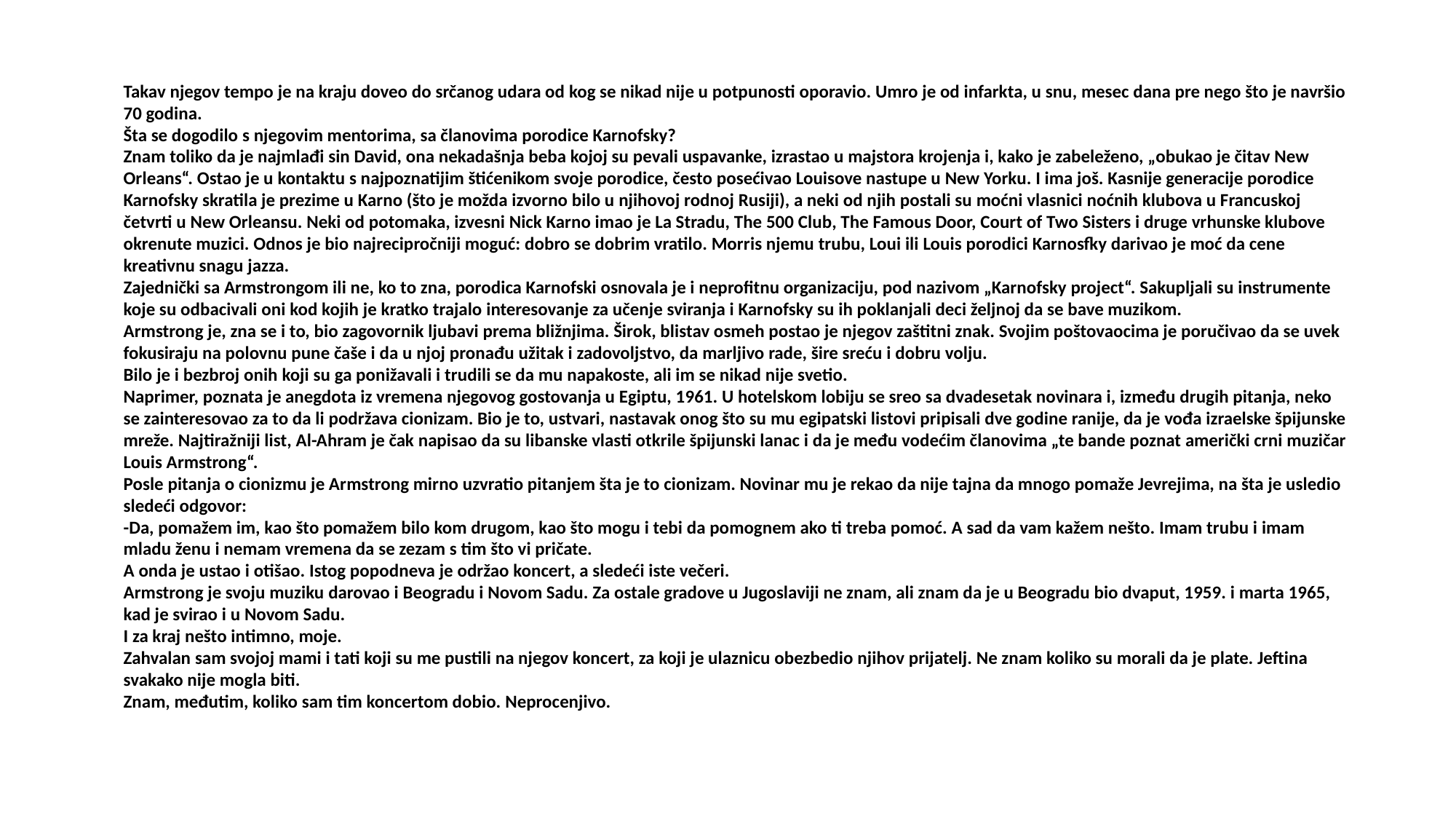

Takav njegov tempo je na kraju doveo do srčanog udara od kog se nikad nije u potpunosti oporavio. Umro je od infarkta, u snu, mesec dana pre nego što je navršio 70 godina.
Šta se dogodilo s njegovim mentorima, sa članovima porodice Karnofsky?
Znam toliko da je najmlađi sin David, ona nekadašnja beba kojoj su pevali uspavanke, izrastao u majstora krojenja i, kako je zabeleženo, „obukao je čitav New Orleans“. Ostao je u kontaktu s najpoznatijim štićenikom svoje porodice, često posećivao Louisove nastupe u New Yorku. I ima još. Kasnije generacije porodice Karnofsky skratila je prezime u Karno (što je možda izvorno bilo u njihovoj rodnoj Rusiji), a neki od njih postali su moćni vlasnici noćnih klubova u Francuskoj četvrti u New Orleansu. Neki od potomaka, izvesni Nick Karno imao je La Stradu, The 500 Club, The Famous Door, Court of Two Sisters i druge vrhunske klubove okrenute muzici. Odnos je bio najrecipročniji moguć: dobro se dobrim vratilo. Morris njemu trubu, Loui ili Louis porodici Karnosfky darivao je moć da cene kreativnu snagu jazza.
Zajednički sa Armstrongom ili ne, ko to zna, porodica Karnofski osnovala je i neprofitnu organizaciju, pod nazivom „Karnofsky project“. Sakupljali su instrumente koje su odbacivali oni kod kojih je kratko trajalo interesovanje za učenje sviranja i Karnofsky su ih poklanjali deci željnoj da se bave muzikom.
Armstrong je, zna se i to, bio zagovornik ljubavi prema bližnjima. Širok, blistav osmeh postao je njegov zaštitni znak. Svojim poštovaocima je poručivao da se uvek fokusiraju na polovnu pune čaše i da u njoj pronađu užitak i zadovoljstvo, da marljivo rade, šire sreću i dobru volju.
Bilo je i bezbroj onih koji su ga ponižavali i trudili se da mu napakoste, ali im se nikad nije svetio.
Naprimer, poznata je anegdota iz vremena njegovog gostovanja u Egiptu, 1961. U hotelskom lobiju se sreo sa dvadesetak novinara i, između drugih pitanja, neko se zainteresovao za to da li podržava cionizam. Bio je to, ustvari, nastavak onog što su mu egipatski listovi pripisali dve godine ranije, da je vođa izraelske špijunske mreže. Najtiražniji list, Al-Ahram je čak napisao da su libanske vlasti otkrile špijunski lanac i da je među vodećim članovima „te bande poznat američki crni muzičar Louis Armstrong“.
Posle pitanja o cionizmu je Armstrong mirno uzvratio pitanjem šta je to cionizam. Novinar mu je rekao da nije tajna da mnogo pomaže Jevrejima, na šta je usledio sledeći odgovor:
-Da, pomažem im, kao što pomažem bilo kom drugom, kao što mogu i tebi da pomognem ako ti treba pomoć. A sad da vam kažem nešto. Imam trubu i imam mladu ženu i nemam vremena da se zezam s tim što vi pričate.
A onda je ustao i otišao. Istog popodneva je održao koncert, a sledeći iste večeri.
Armstrong je svoju muziku darovao i Beogradu i Novom Sadu. Za ostale gradove u Jugoslaviji ne znam, ali znam da je u Beogradu bio dvaput, 1959. i marta 1965, kad je svirao i u Novom Sadu.
I za kraj nešto intimno, moje.
Zahvalan sam svojoj mami i tati koji su me pustili na njegov koncert, za koji je ulaznicu obezbedio njihov prijatelj. Ne znam koliko su morali da je plate. Jeftina svakako nije mogla biti.
Znam, međutim, koliko sam tim koncertom dobio. Neprocenjivo.